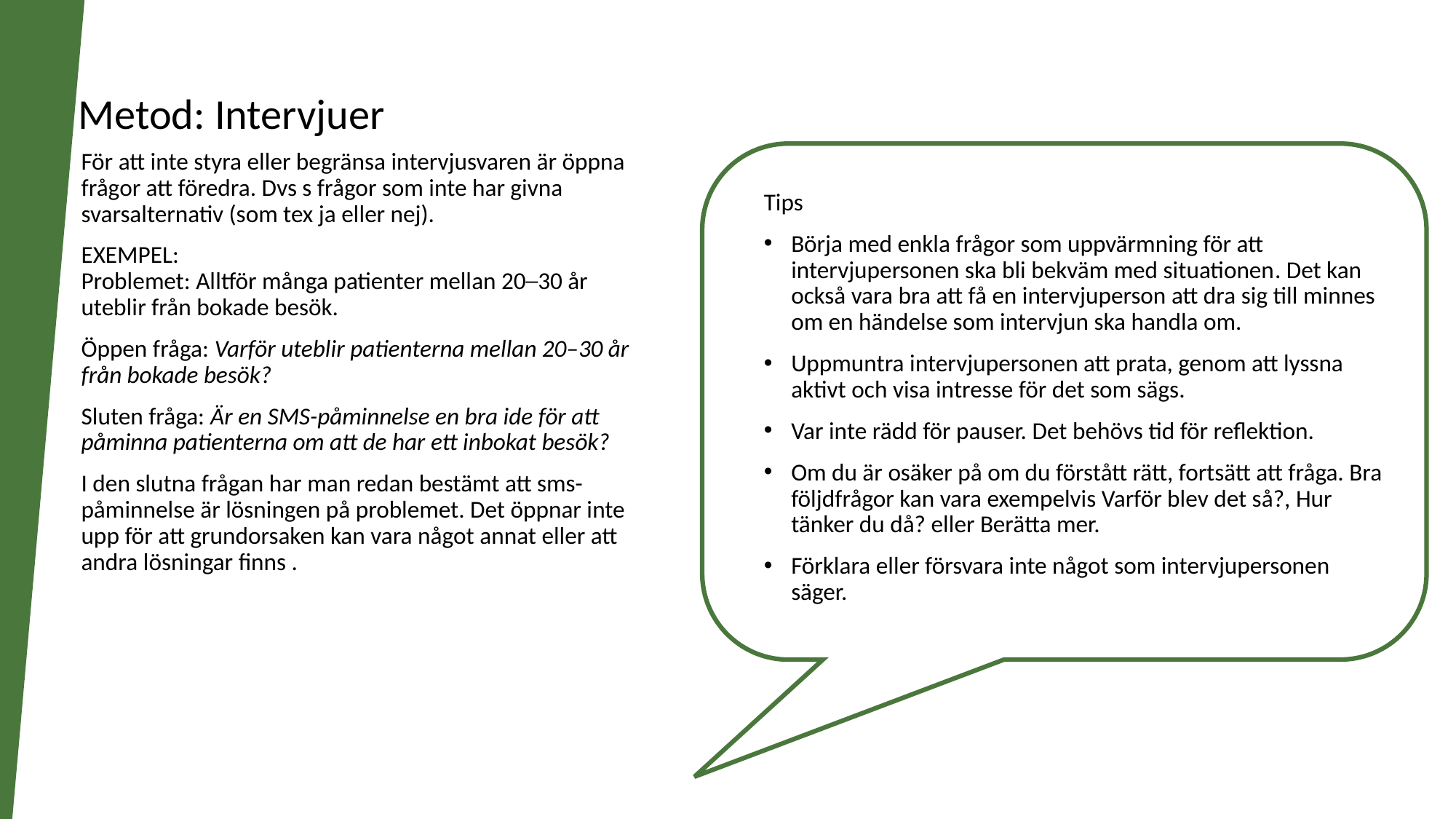

Metod: Intervjuer
För att inte styra eller begränsa intervjusvaren är öppna frågor att föredra. Dvs s frågor som inte har givna svarsalternativ (som tex ja eller nej).
EXEMPEL:
Problemet: Alltför många patienter mellan 20─30 år uteblir från bokade besök.
Öppen fråga: Varför uteblir patienterna mellan 20–30 år från bokade besök?
Sluten fråga: Är en SMS-påminnelse en bra ide för att  påminna patienterna om att de har ett inbokat besök?
I den slutna frågan har man redan bestämt att sms-påminnelse är lösningen på problemet. Det öppnar inte upp för att grundorsaken kan vara något annat eller att andra lösningar finns .

Tips
Börja med enkla frågor som uppvärmning för att intervjupersonen ska bli bekväm med situationen. Det kan också vara bra att få en intervjuperson att dra sig till minnes om en händelse som intervjun ska handla om.
Uppmuntra intervjupersonen att prata, genom att lyssna aktivt och visa intresse för det som sägs.
Var inte rädd för pauser. Det behövs tid för reflektion.
Om du är osäker på om du förstått rätt, fortsätt att fråga. Bra följdfrågor kan vara exempelvis Varför blev det så?, Hur tänker du då? eller Berätta mer.
Förklara eller försvara inte något som intervjupersonen säger.